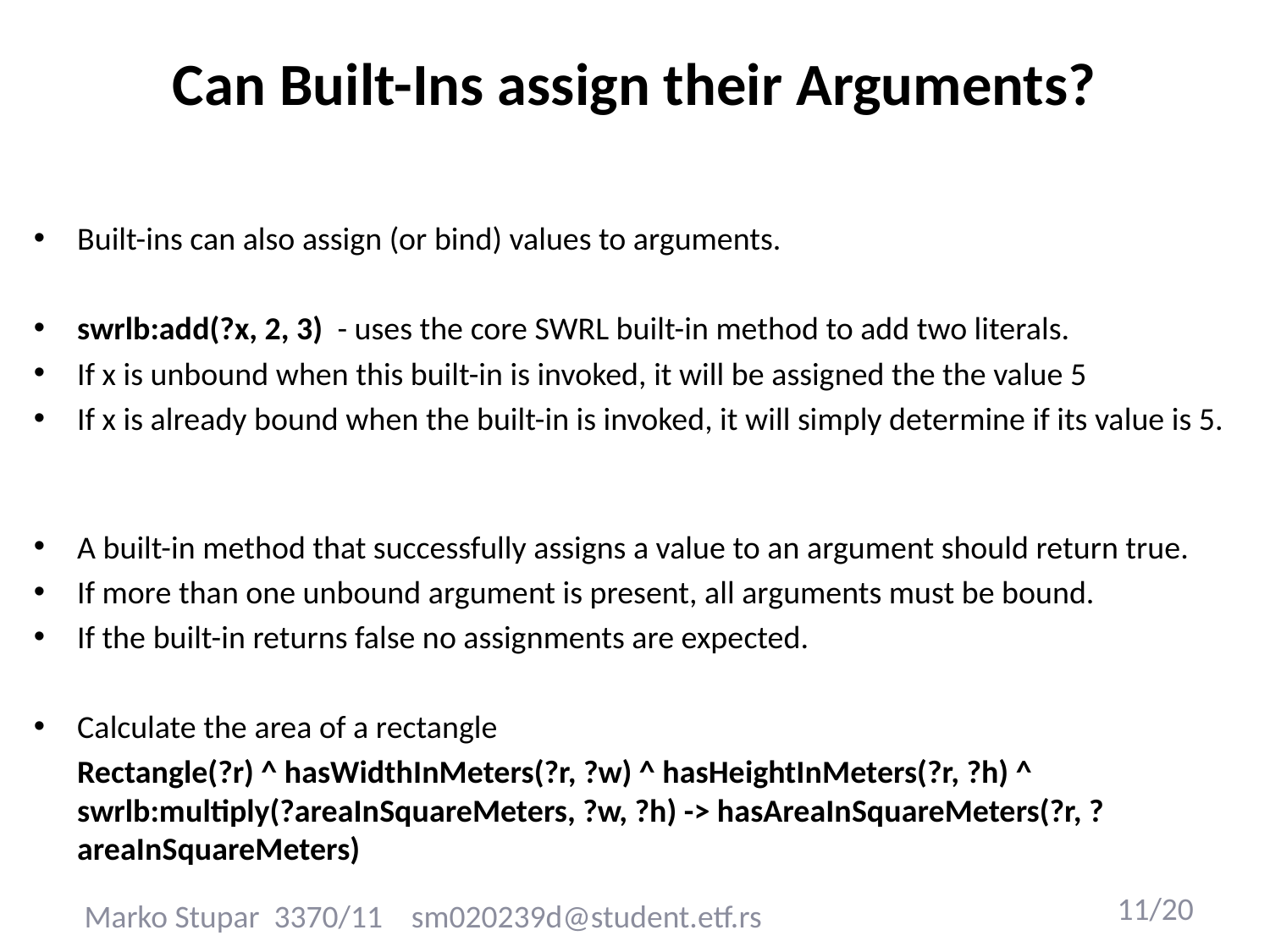

# Can Built-Ins assign their Arguments?
Built-ins can also assign (or bind) values to arguments.

swrlb:add(?x, 2, 3)  - uses the core SWRL built-in method to add two literals.
If x is unbound when this built-in is invoked, it will be assigned the the value 5
If x is already bound when the built-in is invoked, it will simply determine if its value is 5.

A built-in method that successfully assigns a value to an argument should return true.
If more than one unbound argument is present, all arguments must be bound.
If the built-in returns false no assignments are expected.

Calculate the area of a rectangle
	Rectangle(?r) ^ hasWidthInMeters(?r, ?w) ^ hasHeightInMeters(?r, ?h) ^ swrlb:multiply(?areaInSquareMeters, ?w, ?h) -> hasAreaInSquareMeters(?r, ?areaInSquareMeters)

Marko Stupar  3370/11    sm020239d@student.etf.rs
11/20